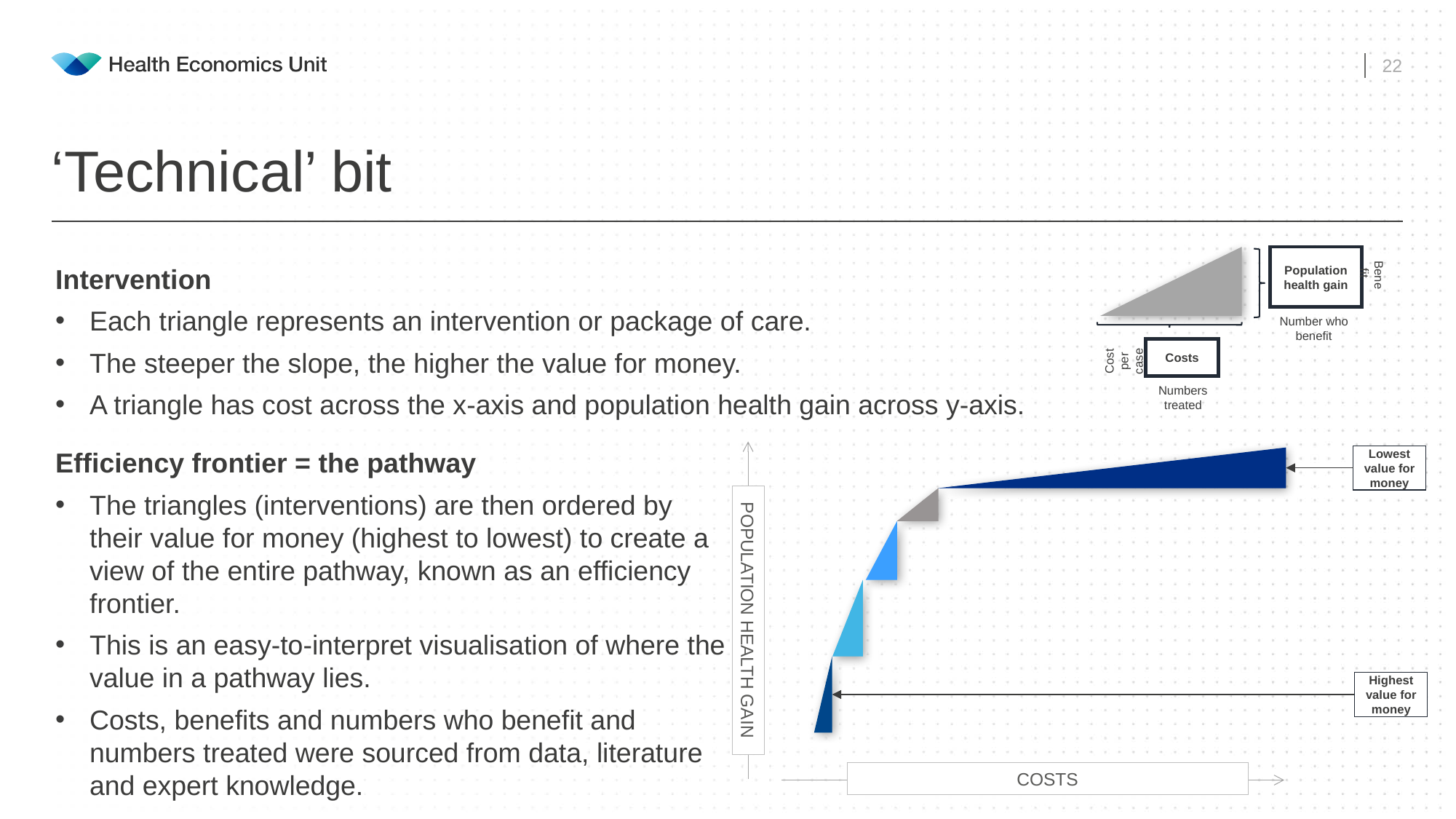

22
# ‘Technical’ bit

Population health gain
Intervention
Each triangle represents an intervention or package of care.
The steeper the slope, the higher the value for money.
A triangle has cost across the x-axis and population health gain across y-axis.

Benefit

Number who benefit
Cost per case
Costs
Numbers treated
POPULATION HEALTH GAIN
Efficiency frontier = the pathway
The triangles (interventions) are then ordered by their value for money (highest to lowest) to create a view of the entire pathway, known as an efficiency frontier.
This is an easy-to-interpret visualisation of where the value in a pathway lies.
Costs, benefits and numbers who benefit and numbers treated were sourced from data, literature and expert knowledge.
Lowest value for money

COSTS

Highest value for money